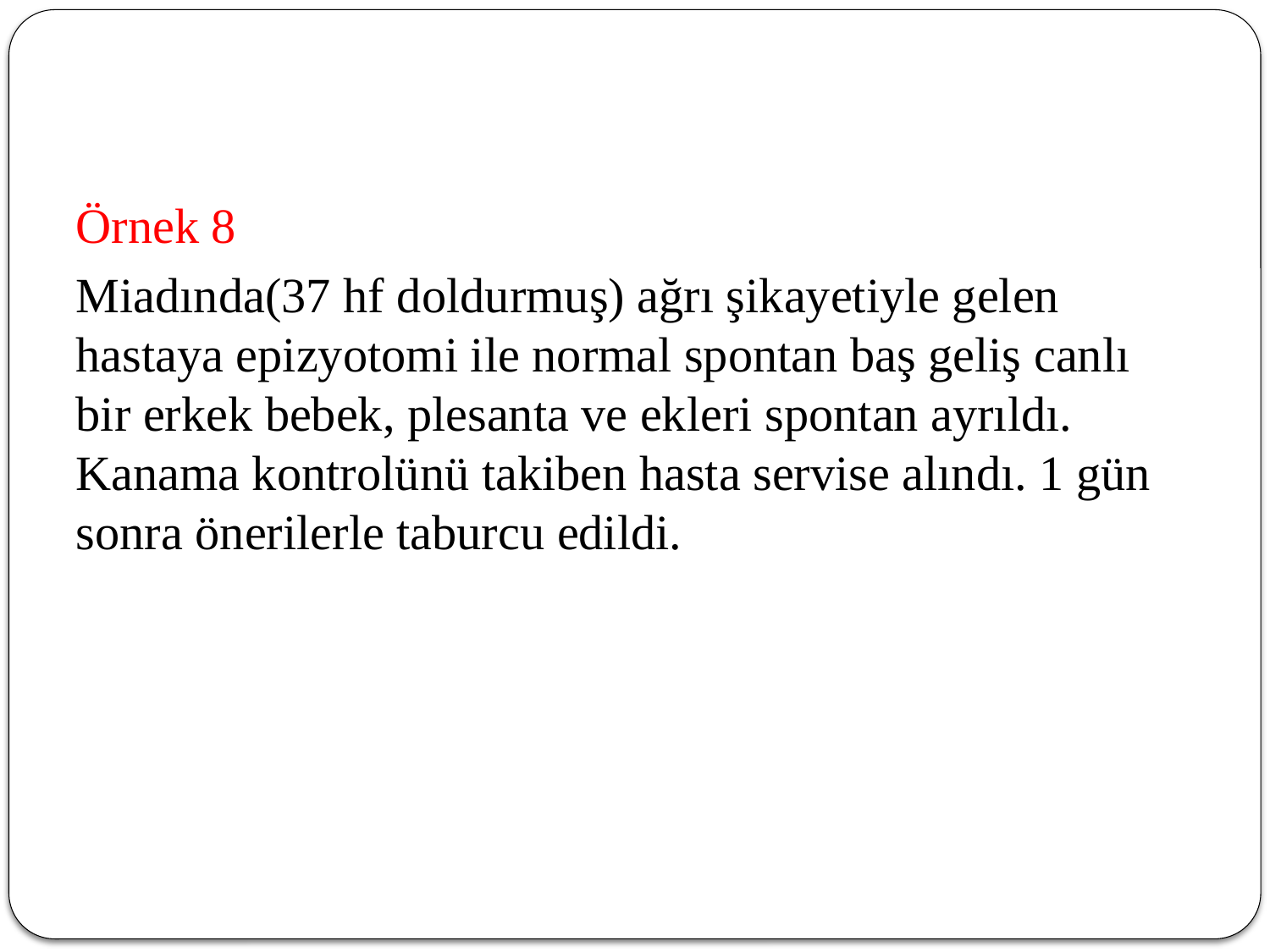

Örnek 8
Miadında(37 hf doldurmuş) ağrı şikayetiyle gelen hastaya epizyotomi ile normal spontan baş geliş canlı bir erkek bebek, plesanta ve ekleri spontan ayrıldı. Kanama kontrolünü takiben hasta servise alındı. 1 gün sonra önerilerle taburcu edildi.